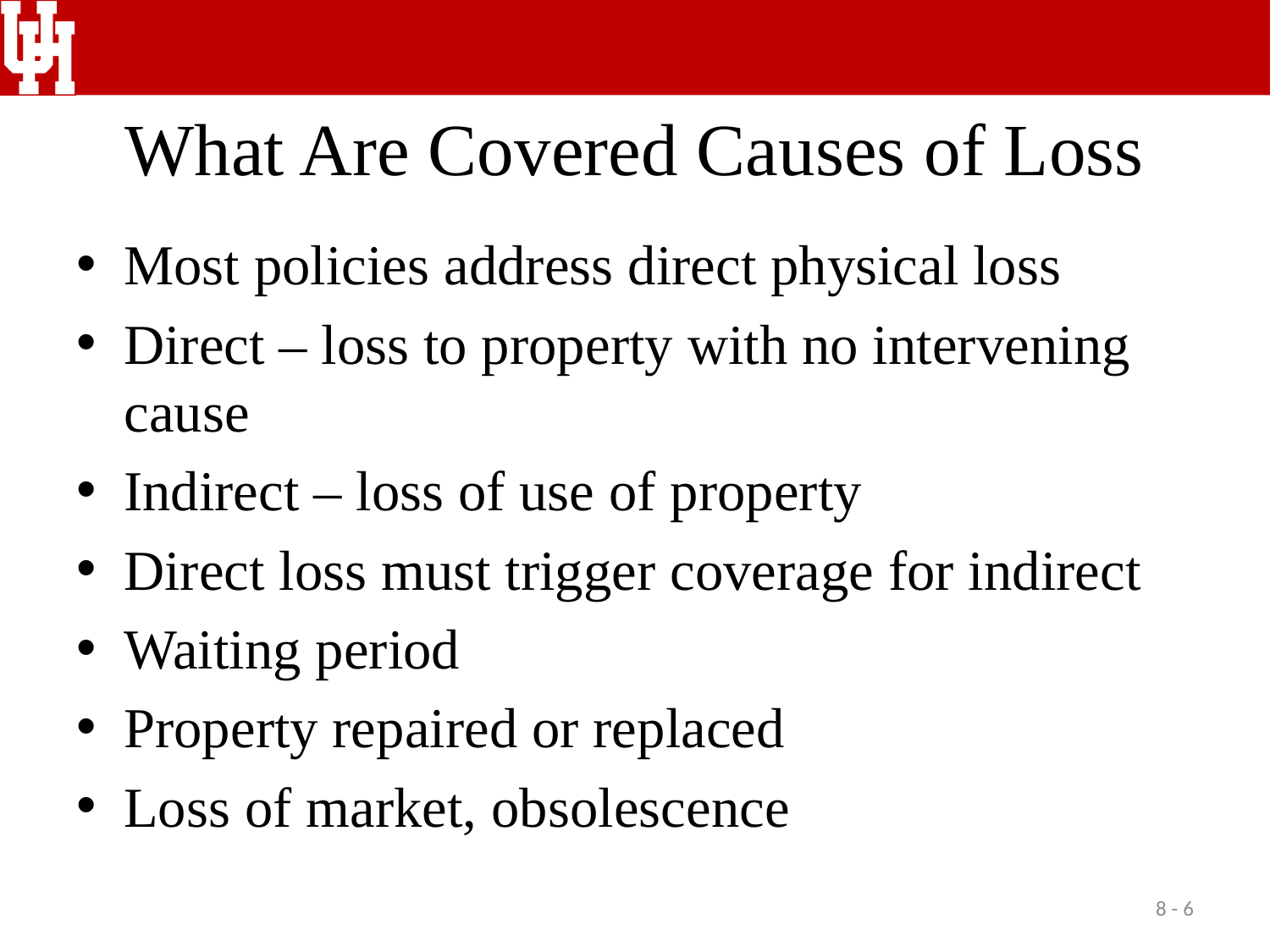

# What Are Covered Causes of Loss
Most policies address direct physical loss
Direct – loss to property with no intervening cause
Indirect – loss of use of property
Direct loss must trigger coverage for indirect
Waiting period
Property repaired or replaced
Loss of market, obsolescence
8 - 6